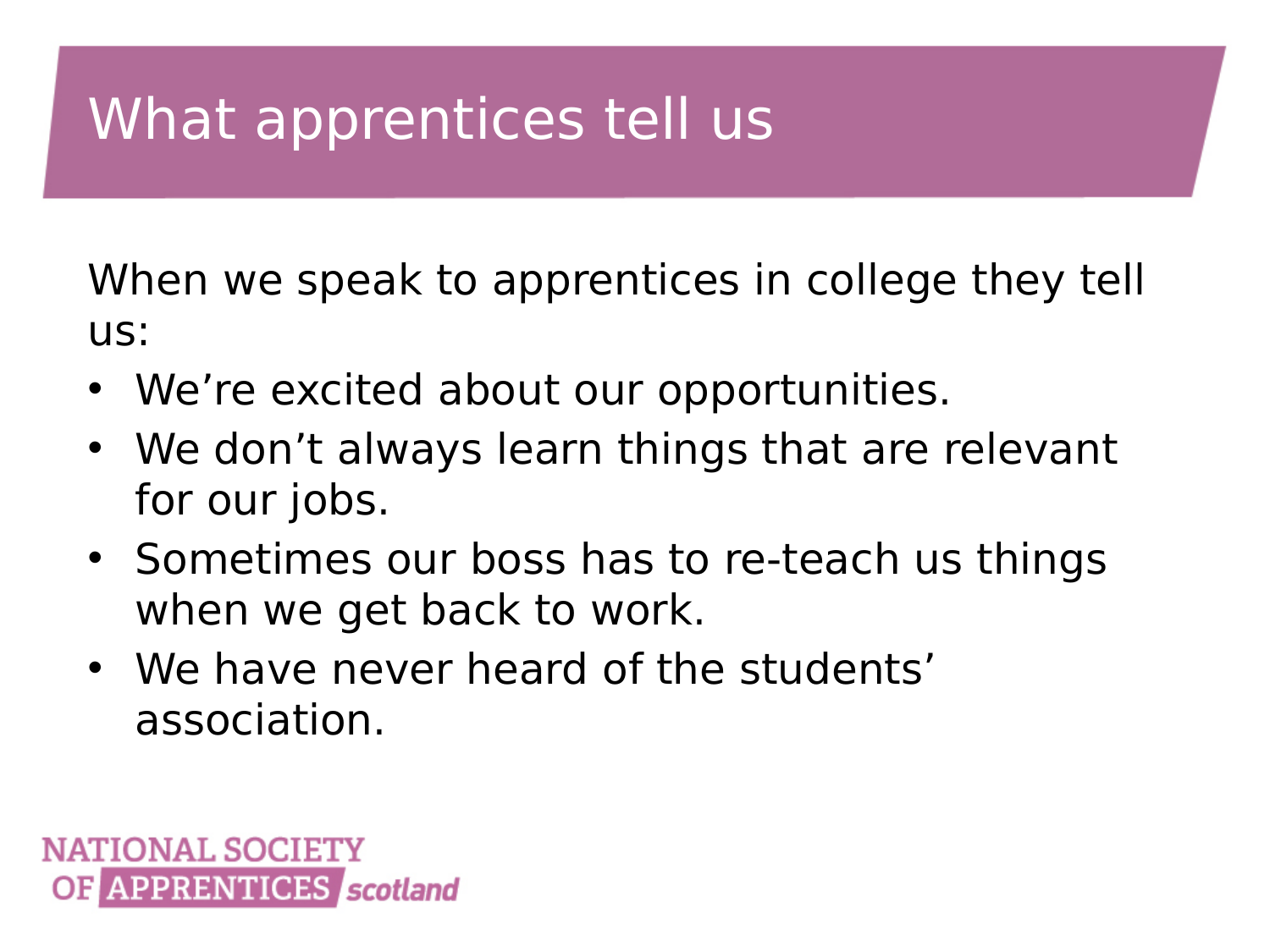

# What apprentices tell us
When we speak to apprentices in college they tell us:
We’re excited about our opportunities.
We don’t always learn things that are relevant for our jobs.
Sometimes our boss has to re-teach us things when we get back to work.
We have never heard of the students’ association.